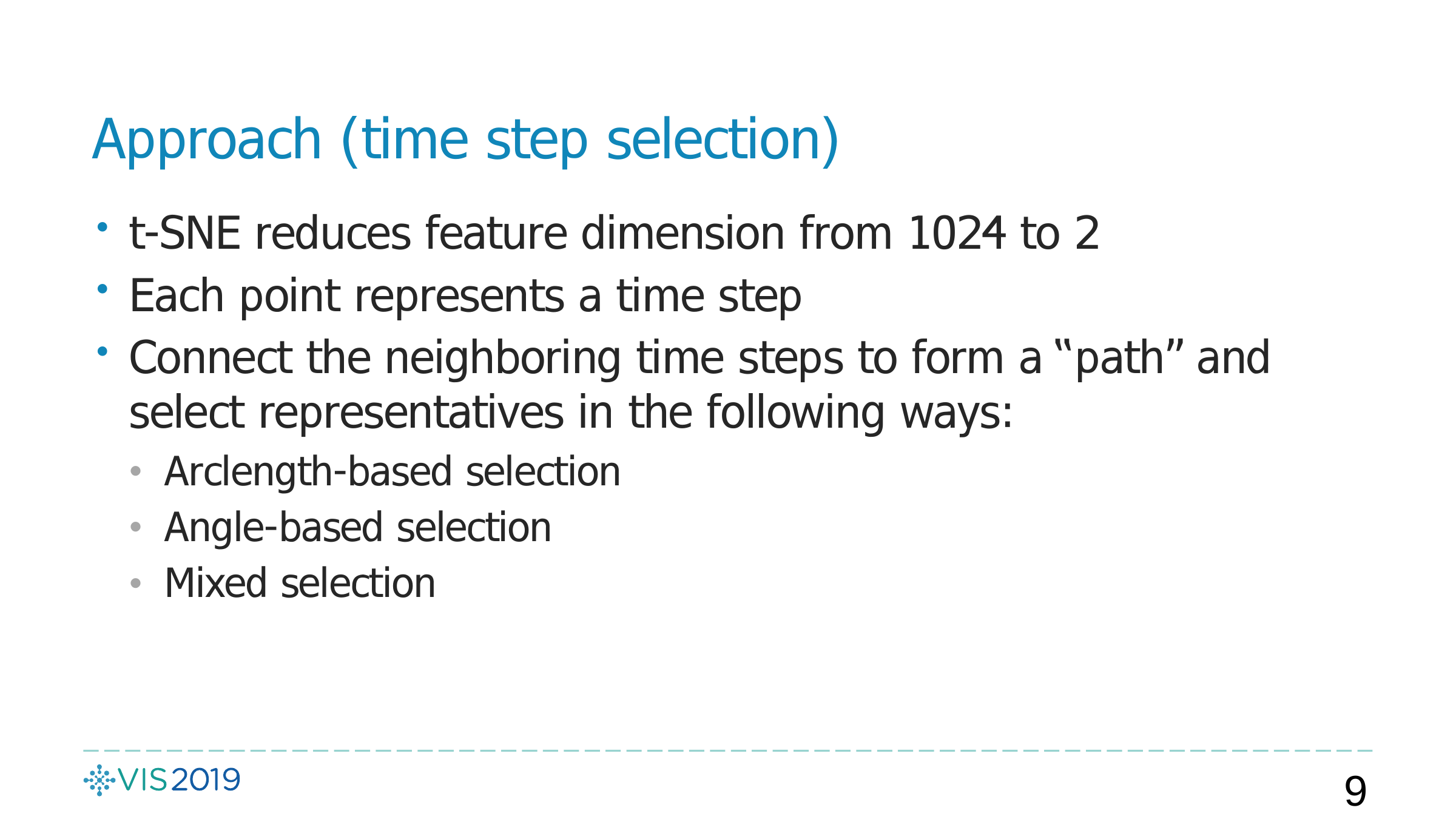

# Approach (time step selection)
t-SNE reduces feature dimension from 1024 to 2
Each point represents a time step
Connect the neighboring time steps to form a “path” and select representatives in the following ways:
Arclength-based selection
Angle-based selection
Mixed selection
9